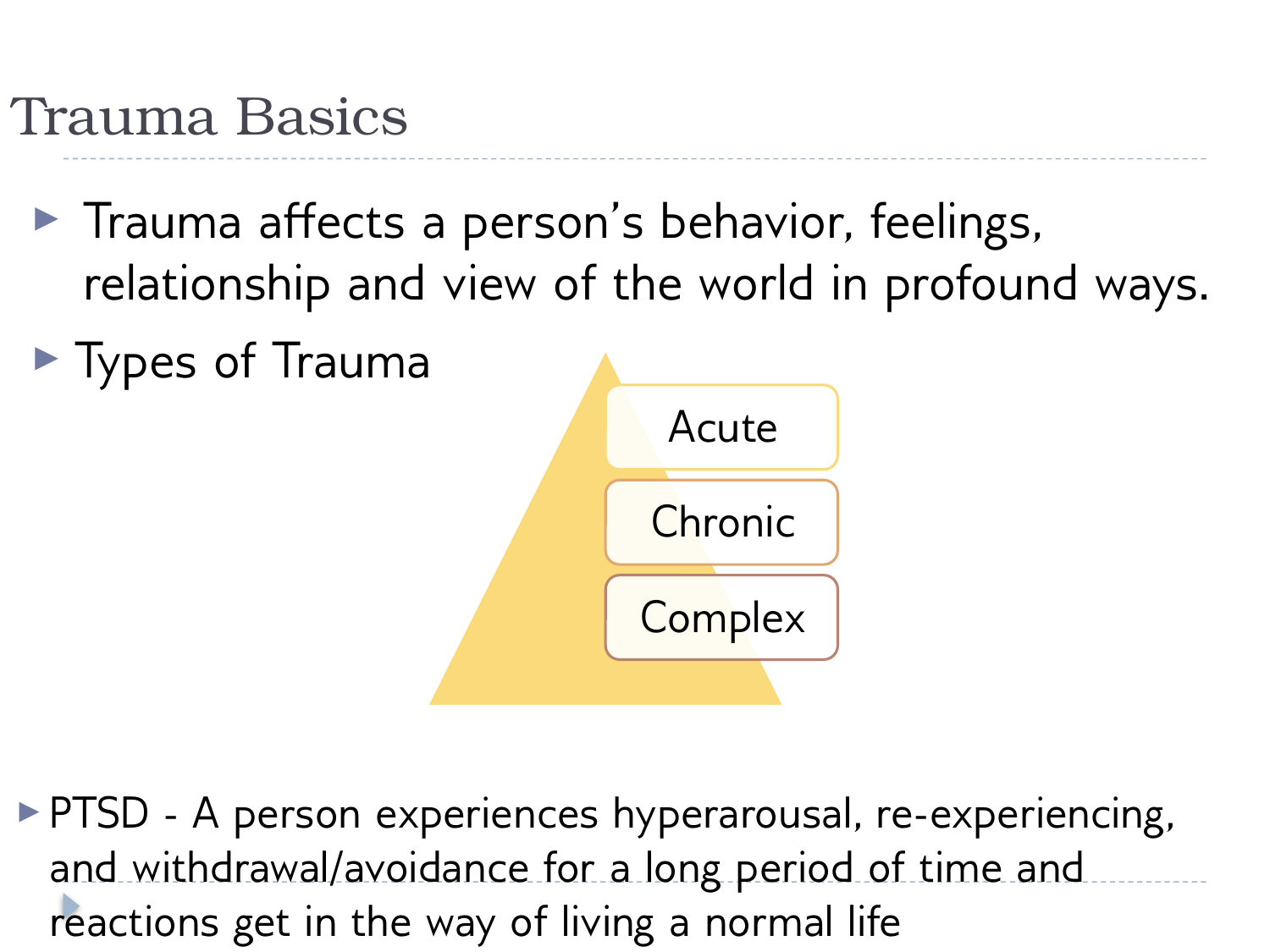

# Trauma Basics
Trauma affects a person’s behavior, feelings, relationship and view of the world in profound ways.
Types of Trauma

PTSD - A person experiences hyperarousal, re-experiencing, and withdrawal/avoidance for a long period of time and reactions get in the way of living a normal life

Acute
Chronic
Complex